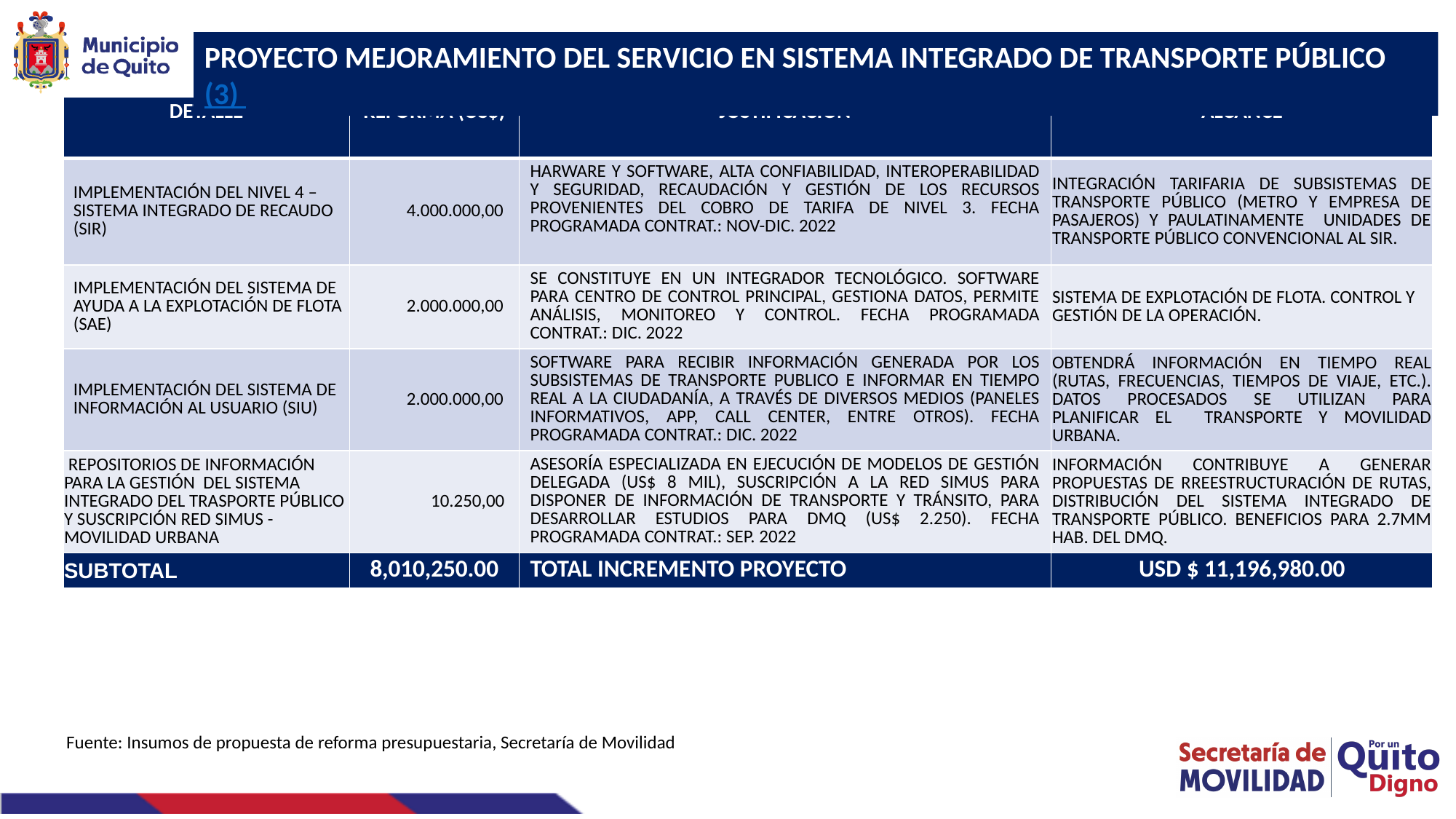

PROYECTO MEJORAMIENTO DEL SERVICIO EN SISTEMA INTEGRADO DE TRANSPORTE PÚBLICO (3)
| DETALLE | REFORMA (US$) | JUSTIFICACIÓN | ALCANCE |
| --- | --- | --- | --- |
| IMPLEMENTACIÓN DEL NIVEL 4 – SISTEMA INTEGRADO DE RECAUDO (SIR) | 4.000.000,00 | HARWARE Y SOFTWARE, ALTA CONFIABILIDAD, INTEROPERABILIDAD Y SEGURIDAD, RECAUDACIÓN Y GESTIÓN DE LOS RECURSOS PROVENIENTES DEL COBRO DE TARIFA DE NIVEL 3. FECHA PROGRAMADA CONTRAT.: NOV-DIC. 2022 | INTEGRACIÓN TARIFARIA DE SUBSISTEMAS DE TRANSPORTE PÚBLICO (METRO Y EMPRESA DE PASAJEROS) Y PAULATINAMENTE UNIDADES DE TRANSPORTE PÚBLICO CONVENCIONAL AL SIR. |
| IMPLEMENTACIÓN DEL SISTEMA DE AYUDA A LA EXPLOTACIÓN DE FLOTA (SAE) | 2.000.000,00 | SE CONSTITUYE EN UN INTEGRADOR TECNOLÓGICO. SOFTWARE PARA CENTRO DE CONTROL PRINCIPAL, GESTIONA DATOS, PERMITE ANÁLISIS, MONITOREO Y CONTROL. FECHA PROGRAMADA CONTRAT.: DIC. 2022 | SISTEMA DE EXPLOTACIÓN DE FLOTA. CONTROL Y GESTIÓN DE LA OPERACIÓN. |
| IMPLEMENTACIÓN DEL SISTEMA DE INFORMACIÓN AL USUARIO (SIU) | 2.000.000,00 | SOFTWARE PARA RECIBIR INFORMACIÓN GENERADA POR LOS SUBSISTEMAS DE TRANSPORTE PUBLICO E INFORMAR EN TIEMPO REAL A LA CIUDADANÍA, A TRAVÉS DE DIVERSOS MEDIOS (PANELES INFORMATIVOS, APP, CALL CENTER, ENTRE OTROS). FECHA PROGRAMADA CONTRAT.: DIC. 2022 | OBTENDRÁ INFORMACIÓN EN TIEMPO REAL (RUTAS, FRECUENCIAS, TIEMPOS DE VIAJE, ETC.). DATOS PROCESADOS SE UTILIZAN PARA PLANIFICAR EL TRANSPORTE Y MOVILIDAD URBANA. |
| REPOSITORIOS DE INFORMACIÓN PARA LA GESTIÓN DEL SISTEMA INTEGRADO DEL TRASPORTE PÚBLICO Y SUSCRIPCIÓN RED SIMUS - MOVILIDAD URBANA | 10.250,00 | ASESORÍA ESPECIALIZADA EN EJECUCIÓN DE MODELOS DE GESTIÓN DELEGADA (US$ 8 MIL), SUSCRIPCIÓN A LA RED SIMUS PARA DISPONER DE INFORMACIÓN DE TRANSPORTE Y TRÁNSITO, PARA DESARROLLAR ESTUDIOS PARA DMQ (US$ 2.250). FECHA PROGRAMADA CONTRAT.: SEP. 2022 | INFORMACIÓN CONTRIBUYE A GENERAR PROPUESTAS DE RREESTRUCTURACIÓN DE RUTAS, DISTRIBUCIÓN DEL SISTEMA INTEGRADO DE TRANSPORTE PÚBLICO. BENEFICIOS PARA 2.7MM HAB. DEL DMQ. |
| SUBTOTAL | 8,010,250.00 | TOTAL INCREMENTO PROYECTO | USD $ 11,196,980.00 |

Fuente: Insumos de propuesta de reforma presupuestaria, Secretaría de Movilidad